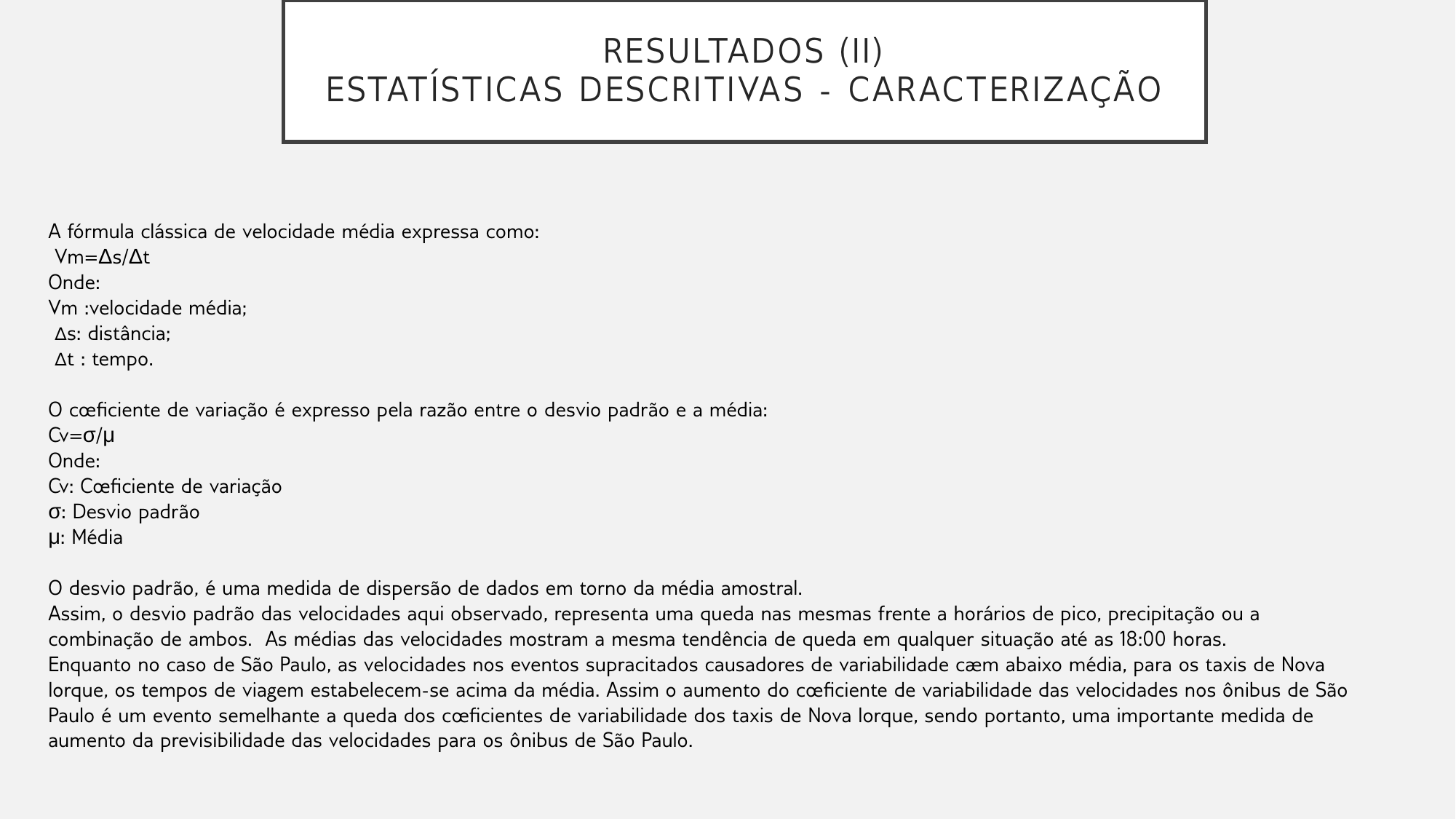

# Resultados (II) estatísticas descritivas - caracterização
A fórmula clássica de velocidade média expressa como:
 Vm=Δs/Δt
Onde:
Vm :velocidade média;
 ∆s: distância;
 ∆t : tempo.

O coeficiente de variação é expresso pela razão entre o desvio padrão e a média:
Cv=σ/μ
Onde:
Cv: Coeficiente de variação
σ: Desvio padrão
μ: Média

O desvio padrão, é uma medida de dispersão de dados em torno da média amostral.
Assim, o desvio padrão das velocidades aqui observado, representa uma queda nas mesmas frente a horários de pico, precipitação ou a combinação de ambos.  As médias das velocidades mostram a mesma tendência de queda em qualquer situação até as 18:00 horas.
Enquanto no caso de São Paulo, as velocidades nos eventos supracitados causadores de variabilidade caem abaixo média, para os taxis de Nova Iorque, os tempos de viagem estabelecem-se acima da média. Assim o aumento do coeficiente de variabilidade das velocidades nos ônibus de São Paulo é um evento semelhante a queda dos coeficientes de variabilidade dos taxis de Nova Iorque, sendo portanto, uma importante medida de aumento da previsibilidade das velocidades para os ônibus de São Paulo.